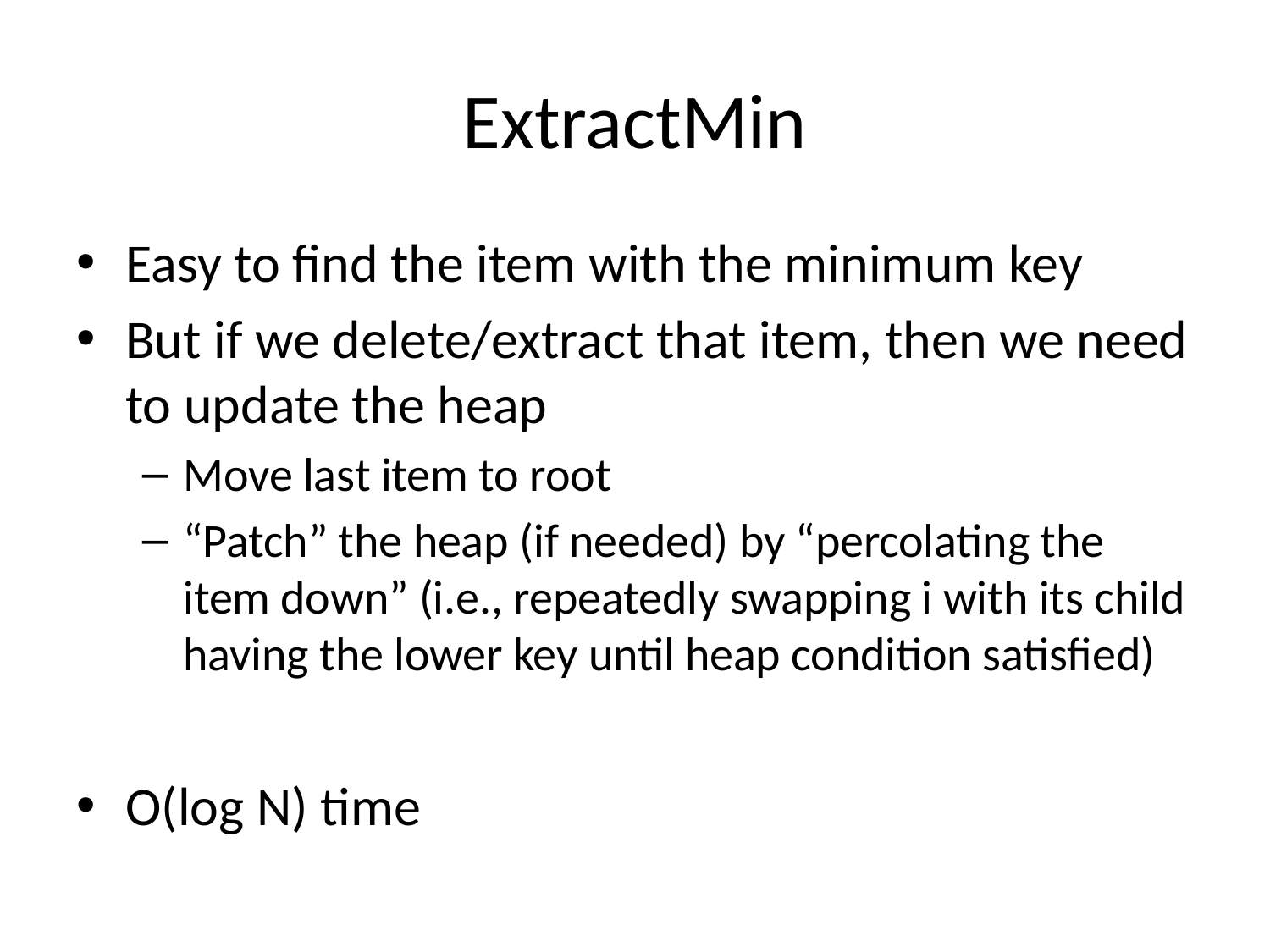

# ExtractMin
Easy to find the item with the minimum key
But if we delete/extract that item, then we need to update the heap
Move last item to root
“Patch” the heap (if needed) by “percolating the item down” (i.e., repeatedly swapping i with its child having the lower key until heap condition satisfied)

O(log N) time